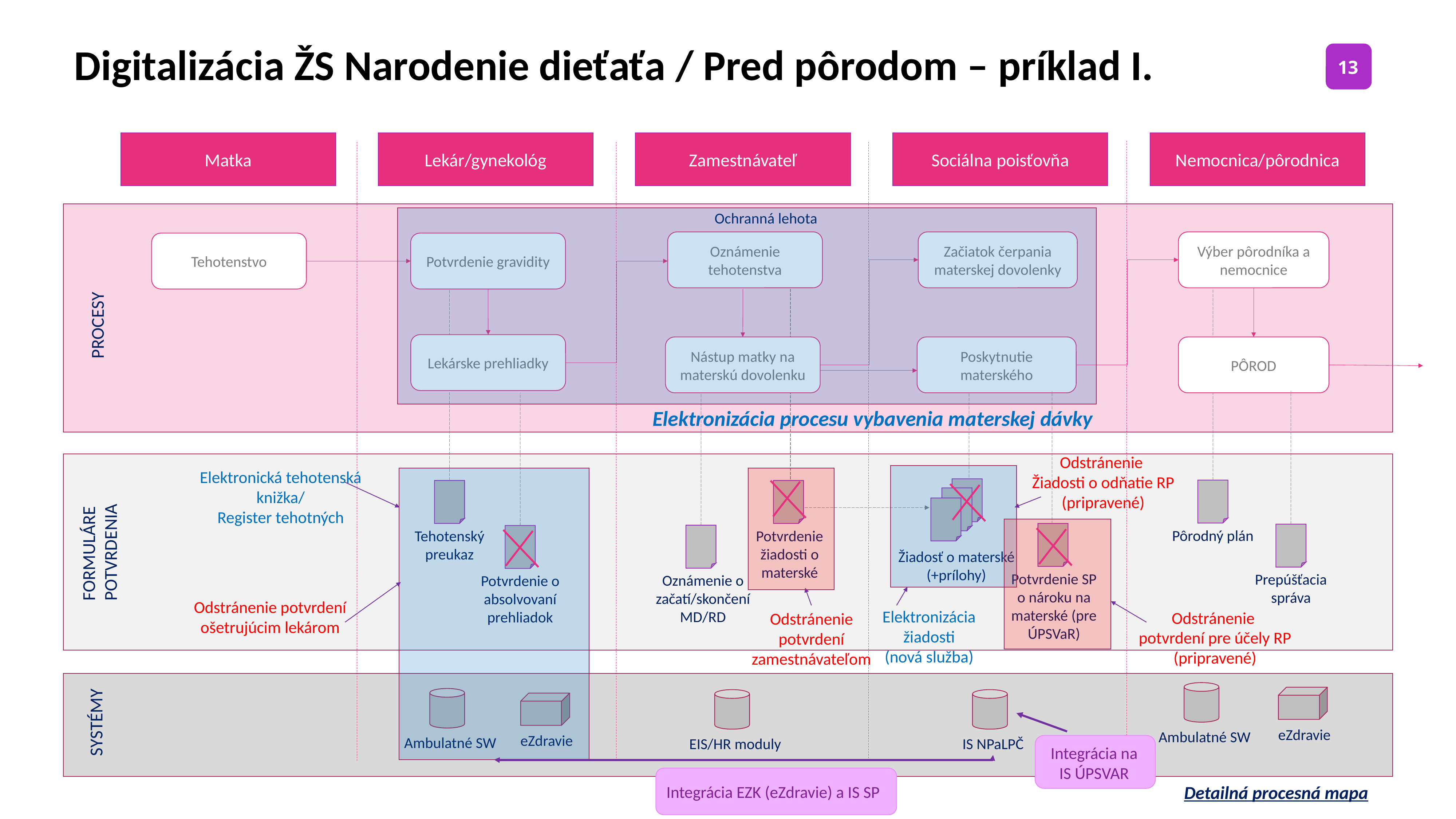

Digitalizácia ŽS Narodenie dieťaťa / Pred pôrodom – príklad I.

Matka
Lekár/gynekológ
Zamestnávateľ
Sociálna poisťovňa
Nemocnica/pôrodnica

Ochranná lehota

Oznámenie tehotenstva
Začiatok čerpania materskej dovolenky
Výber pôrodníka a nemocnice
Tehotenstvo
Potvrdenie gravidity
Oznámenie tehotenstva

Potvrdenie žiadosti o materské
PROCESY
Lekárske prehliadky
Nástup matky na materskú dovolenku
Poskytnutie materského
Pôrod

Oznámenie o začatí/skončení MD/RD

Žiadosť o materské (+prílohy)
Elektronizácia procesu vybavenia materskej dávky
Odstránenie
Žiadosti o odňatie RP (pripravené)

Elektronická tehotenská knižka/
Register tehotných

Pôrodný plán
Tehotenský preukaz

FORMULÁRE
POTVRDENIA
Potvrdenie SP o nároku na materské (pre ÚPSVaR)
Prepúšťacia správa
Potvrdenie o absolvovaní prehliadok
Odstránenie potvrdení ošetrujúcim lekárom
Elektronizácia žiadosti
(nová služba)
Odstránenie
potvrdení pre účely RP (pripravené)
Odstránenie potvrdení zamestnávateľom

SYSTÉMY
eZdravie
Ambulatné SW
eZdravie
Ambulatné SW
EIS/HR moduly
IS NPaLPČ

Integrácia na
IS ÚPSVAR

Detailná procesná mapa
Integrácia EZK (eZdravie) a IS SP